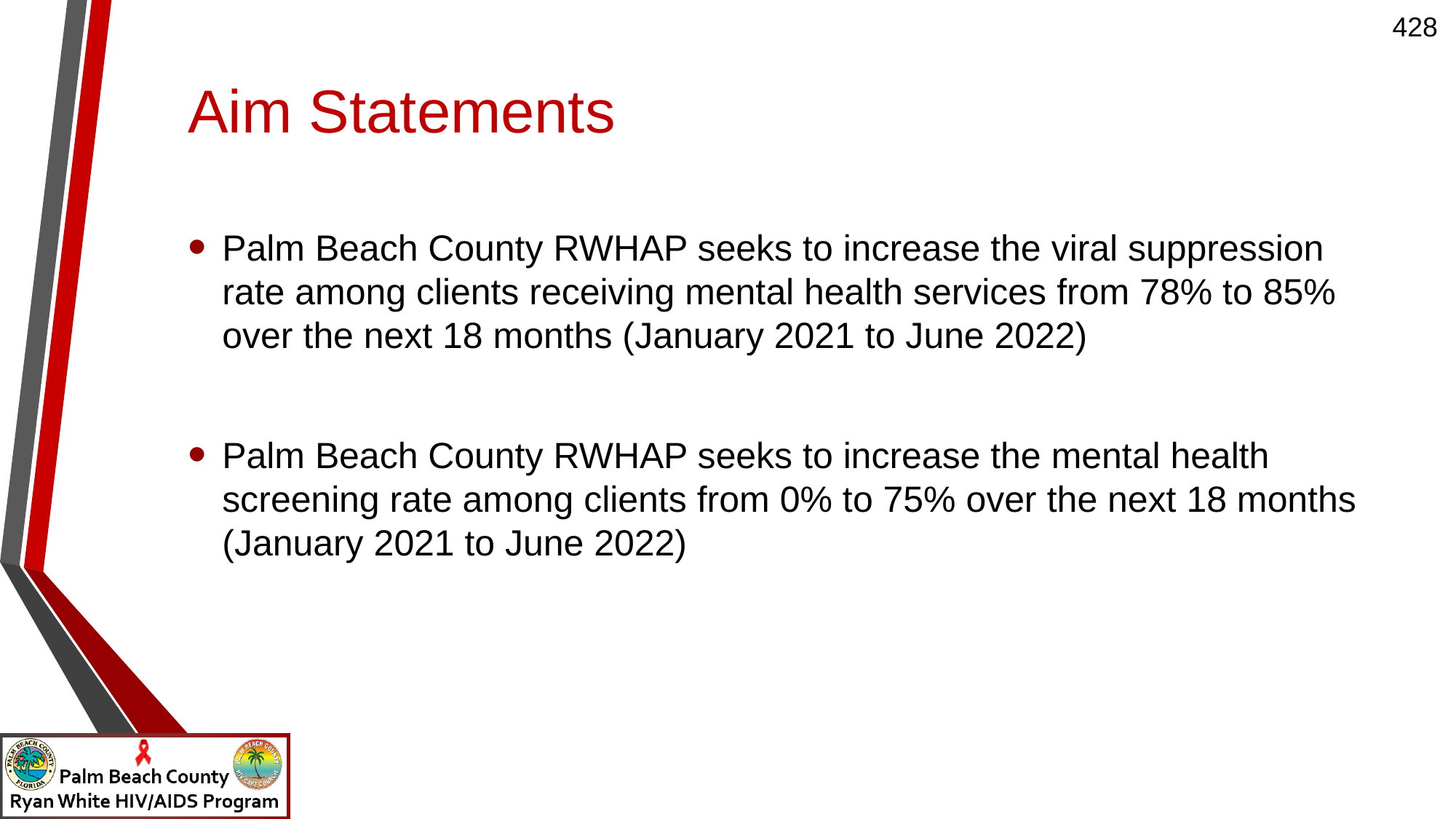

# Aim Statements
Palm Beach County RWHAP seeks to increase the viral suppression rate among clients receiving mental health services from 78% to 85% over the next 18 months (January 2021 to June 2022)

Palm Beach County RWHAP seeks to increase the mental health screening rate among clients from 0% to 75% over the next 18 months (January 2021 to June 2022)